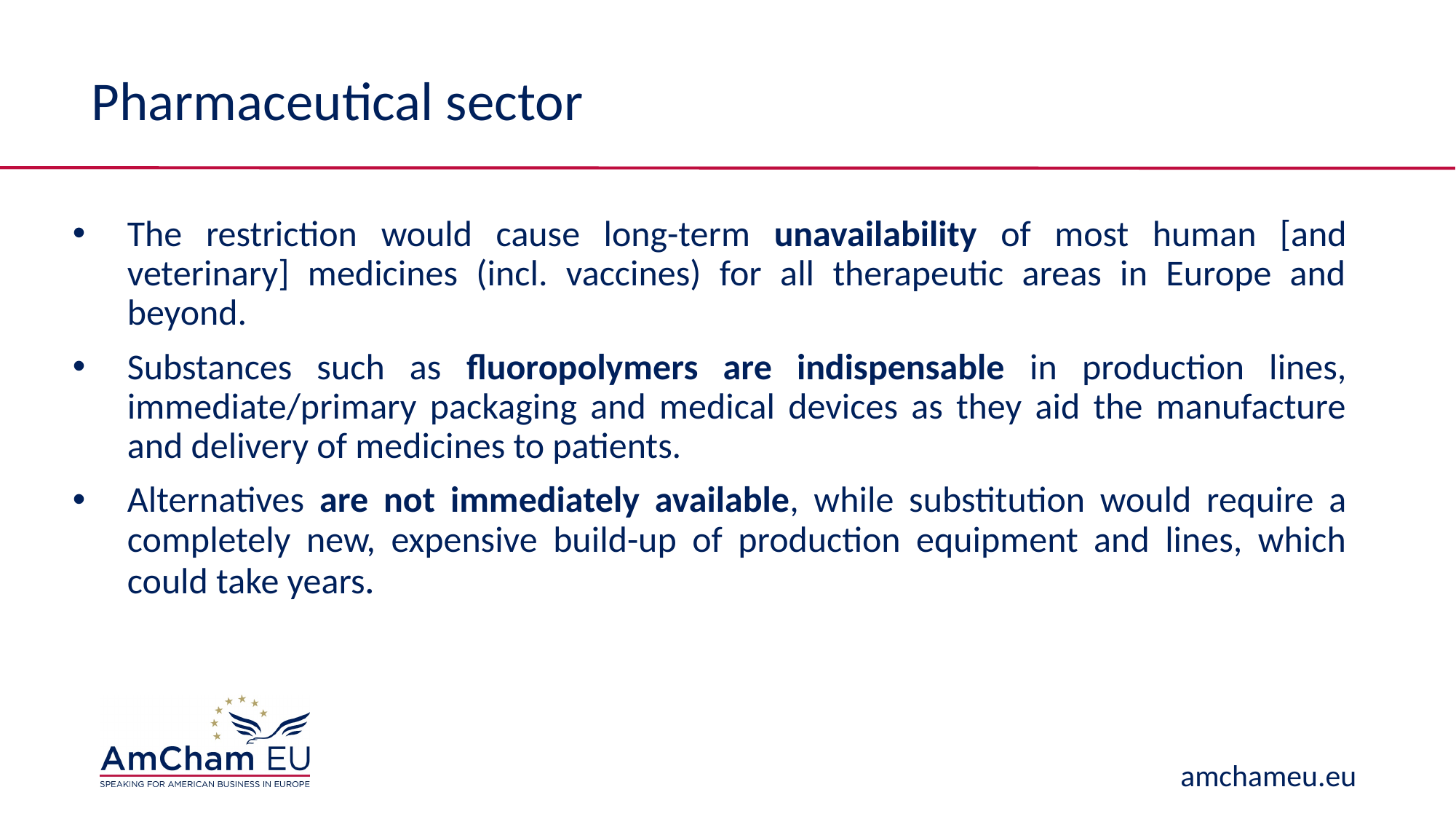

# Pharmaceutical sector
The restriction would cause long-term unavailability of most human [and veterinary] medicines (incl. vaccines) for all therapeutic areas in Europe and beyond.
Substances such as fluoropolymers are indispensable in production lines, immediate/primary packaging and medical devices as they aid the manufacture and delivery of medicines to patients.
Alternatives are not immediately available, while substitution would require a completely new, expensive build-up of production equipment and lines, which could take years.